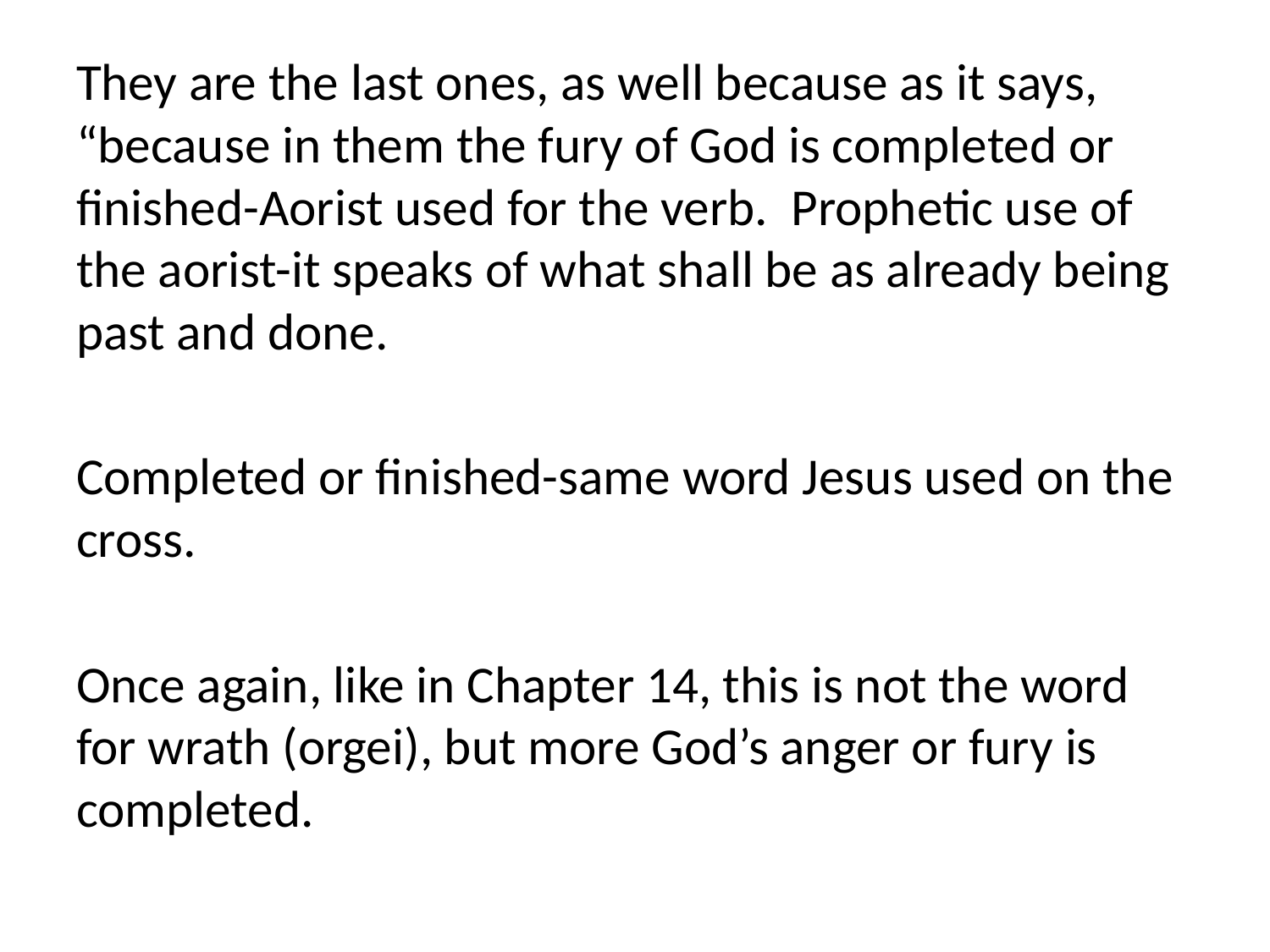

They are the last ones, as well because as it says, “because in them the fury of God is completed or finished-Aorist used for the verb.  Prophetic use of the aorist-it speaks of what shall be as already being past and done.

Completed or finished-same word Jesus used on the cross.

Once again, like in Chapter 14, this is not the word for wrath (orgei), but more God’s anger or fury is completed.